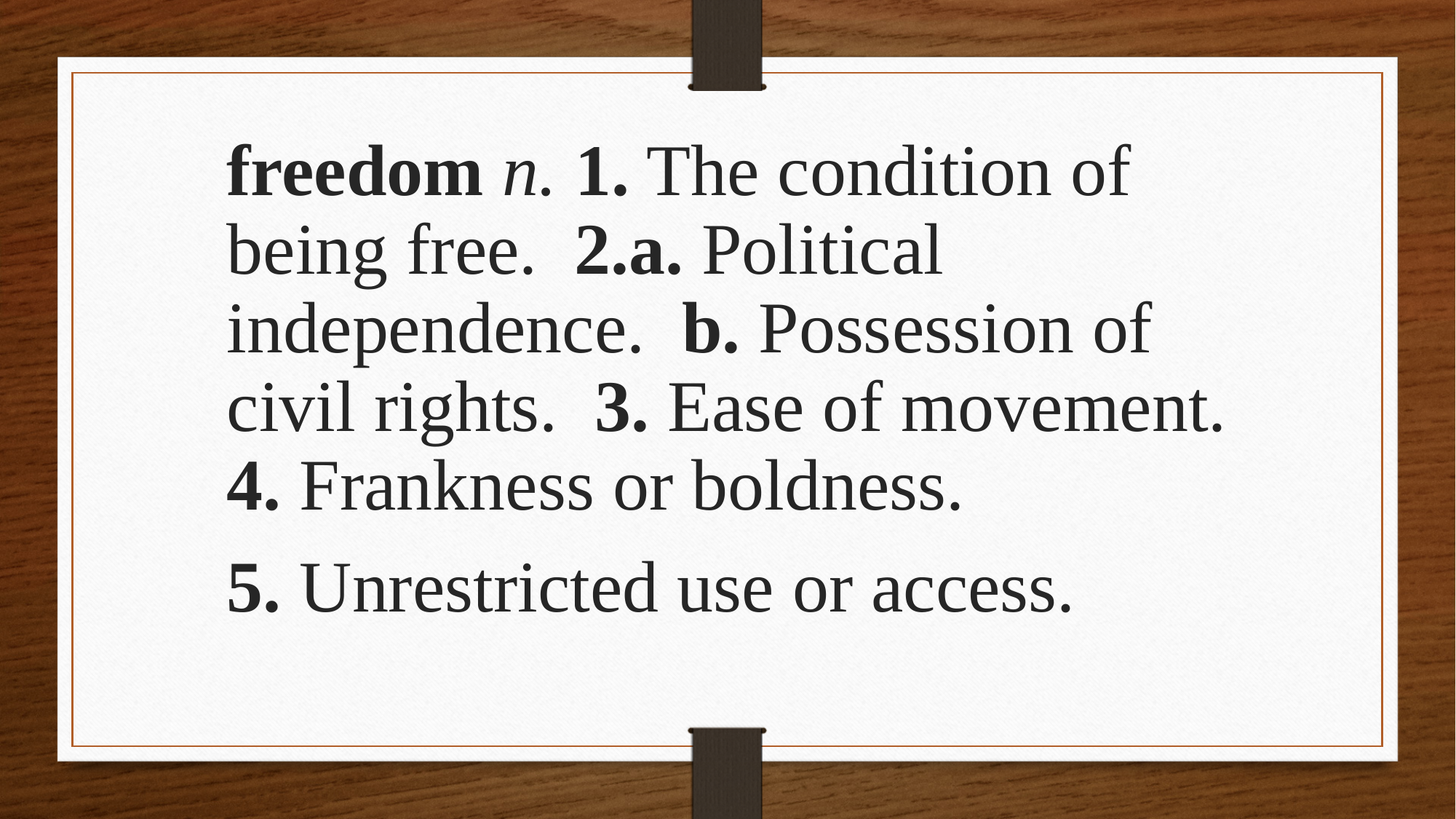

freedom n. 1. The condition of being free.  2.a. Political independence.  b. Possession of civil rights.  3. Ease of movement. 4. Frankness or boldness.
	5. Unrestricted use or access.